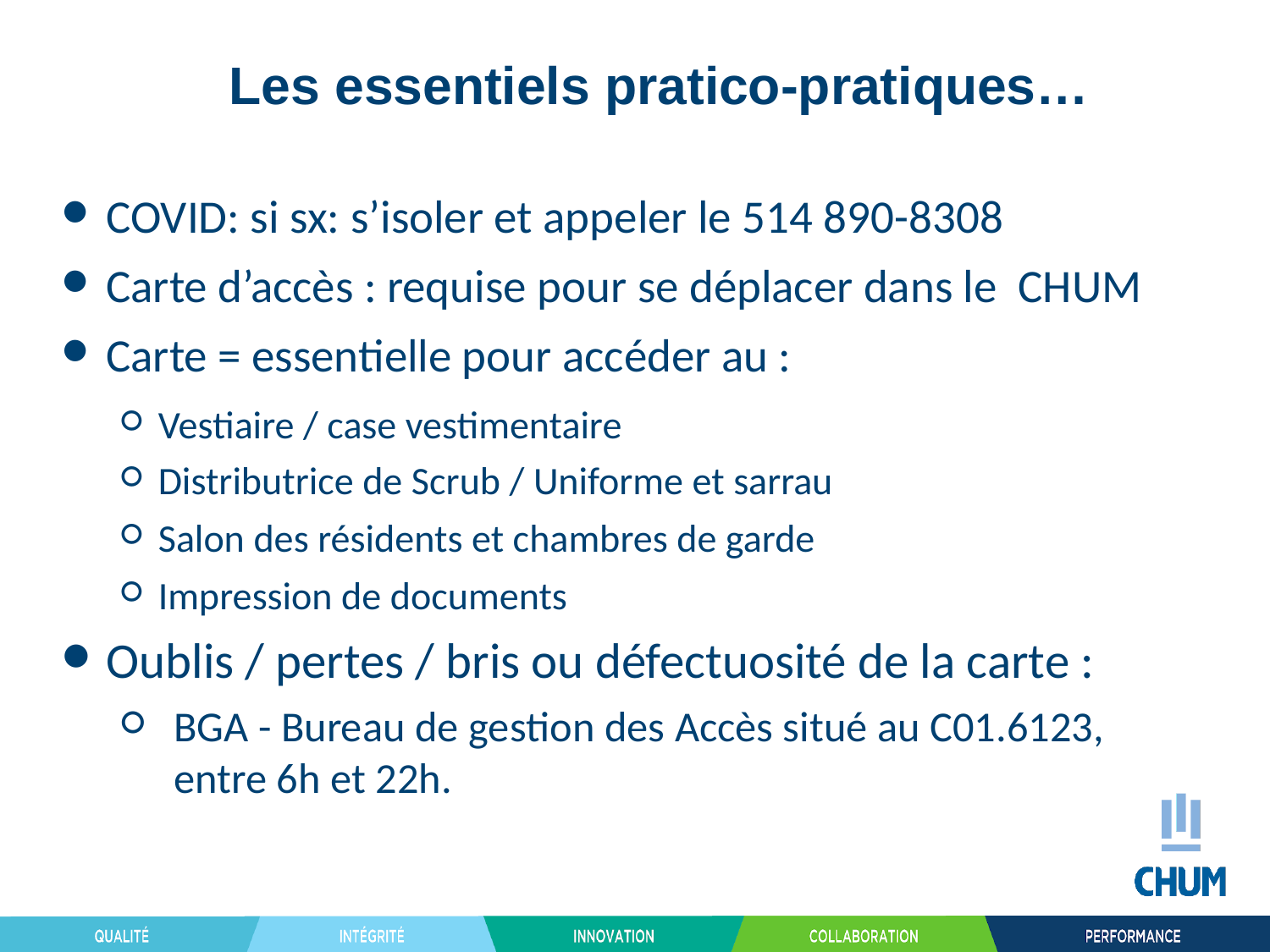

# Les essentiels pratico-pratiques…
COVID: si sx: s’isoler et appeler le 514 890-8308
Carte d’accès : requise pour se déplacer dans le  CHUM
Carte = essentielle pour accéder au :
Vestiaire / case vestimentaire
Distributrice de Scrub / Uniforme et sarrau
Salon des résidents et chambres de garde
Impression de documents
Oublis / pertes / bris ou défectuosité de la carte :
BGA - Bureau de gestion des Accès situé au C01.6123, entre 6h et 22h.